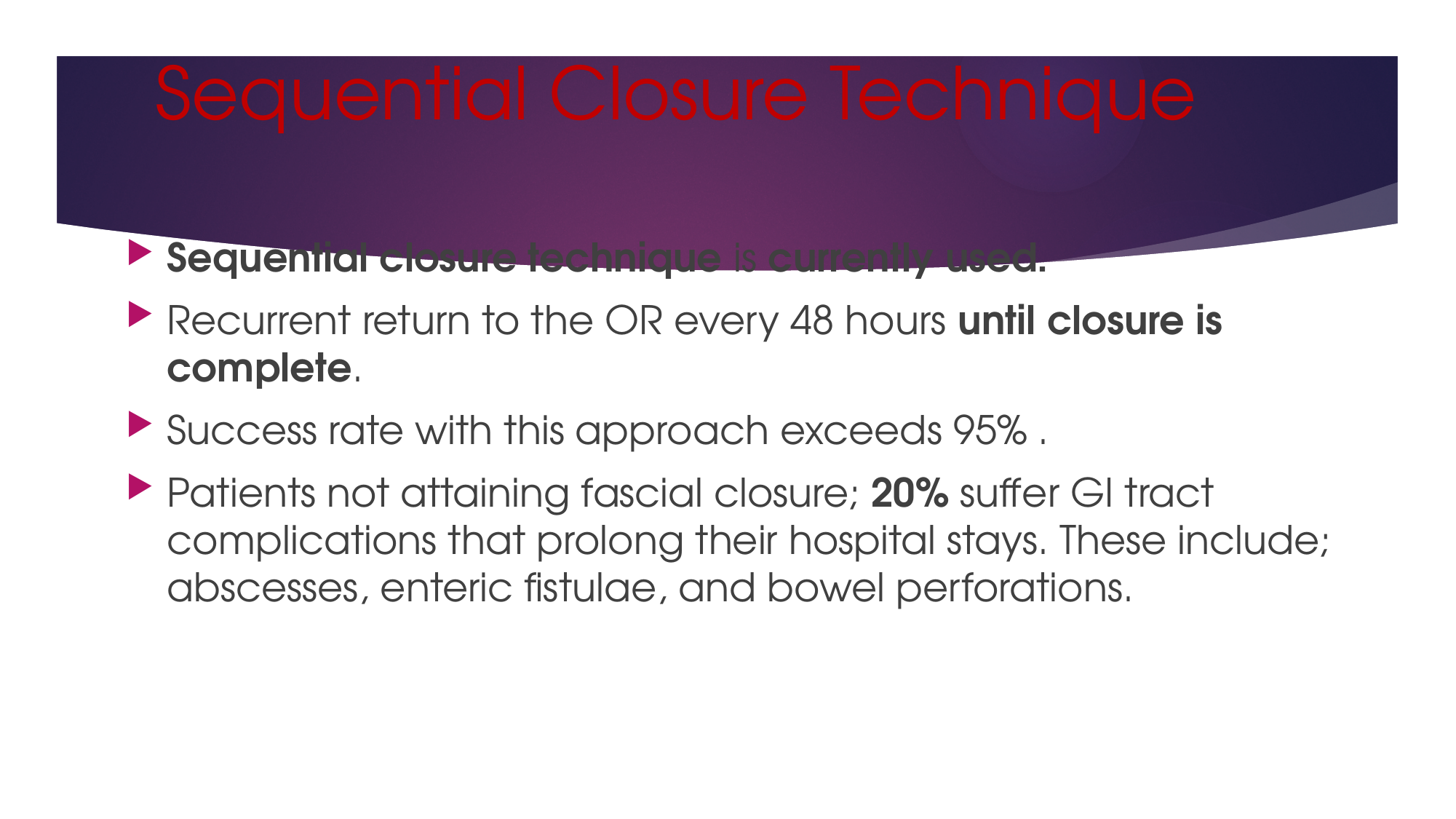

# Sequential Closure Technique
Sequential closure technique is currently used.
Recurrent return to the OR every 48 hours until closure is complete.
Success rate with this approach exceeds 95% .
Patients not attaining fascial closure; 20% suffer GI tract complications that prolong their hospital stays. These include; abscesses, enteric fistulae, and bowel perforations.